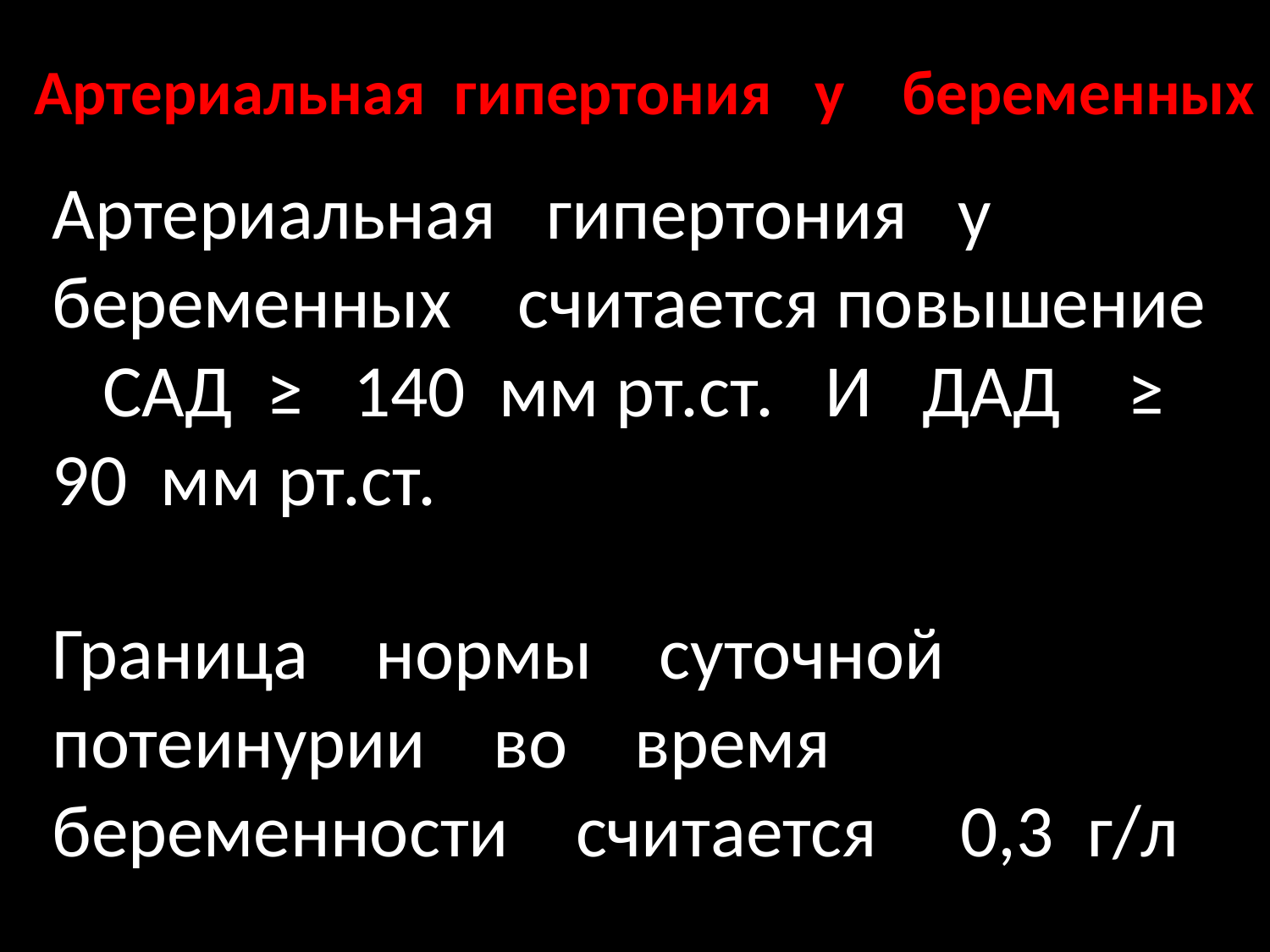

# Артериальная  гипертония   у    беременных
Артериальная   гипертония   у    беременных    считается повышение    САД  ≥   140  мм рт.ст.   И   ДАД    ≥    90  мм рт.ст.

Граница    нормы    суточной    потеинурии    во    время    беременности    считается     0,3  г/л